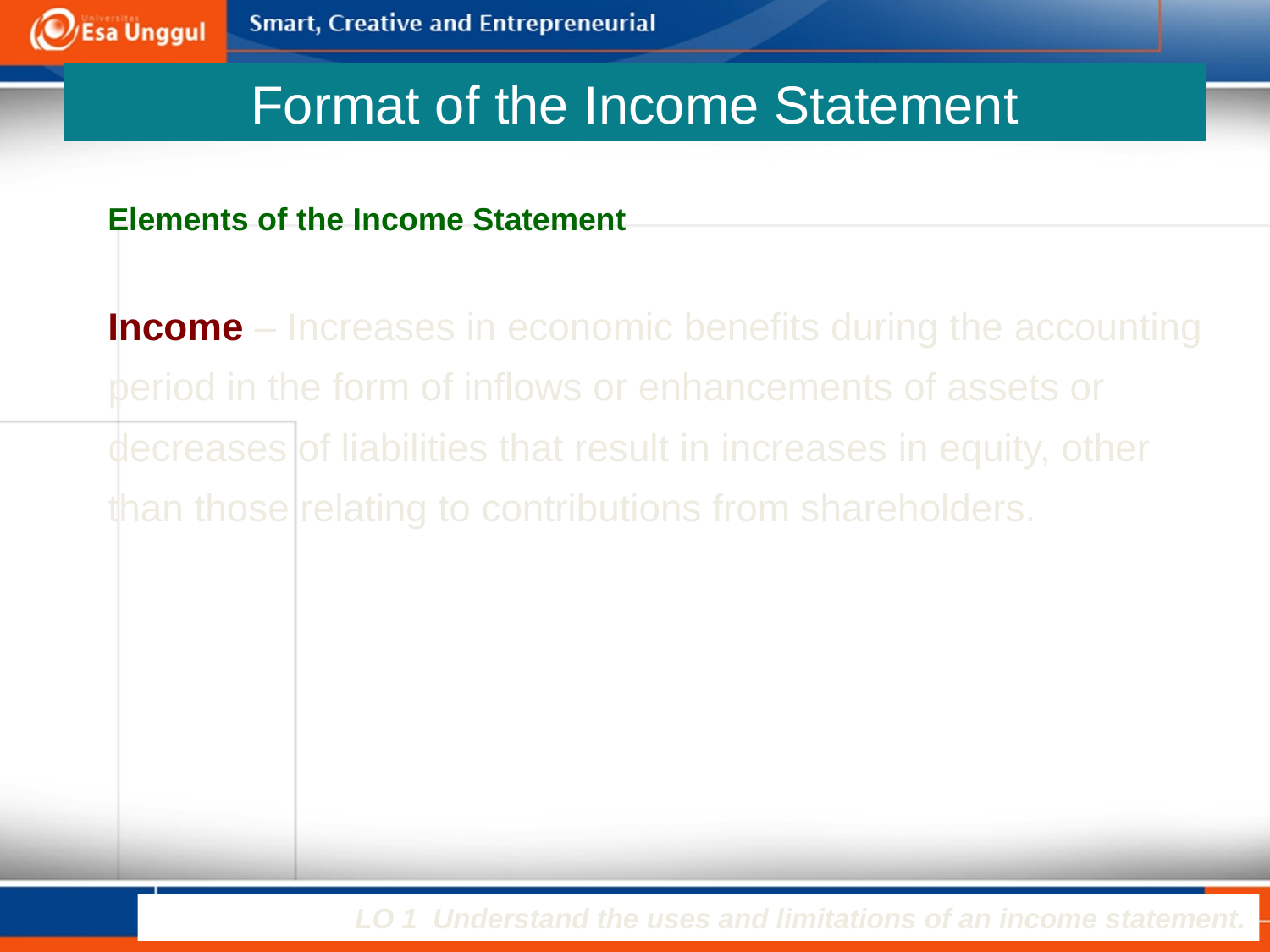

# Format of the Income Statement
Elements of the Income Statement
Income – Increases in economic benefits during the accounting period in the form of inflows or enhancements of assets or decreases of liabilities that result in increases in equity, other than those relating to contributions from shareholders.
LO 1  Understand the uses and limitations of an income statement.